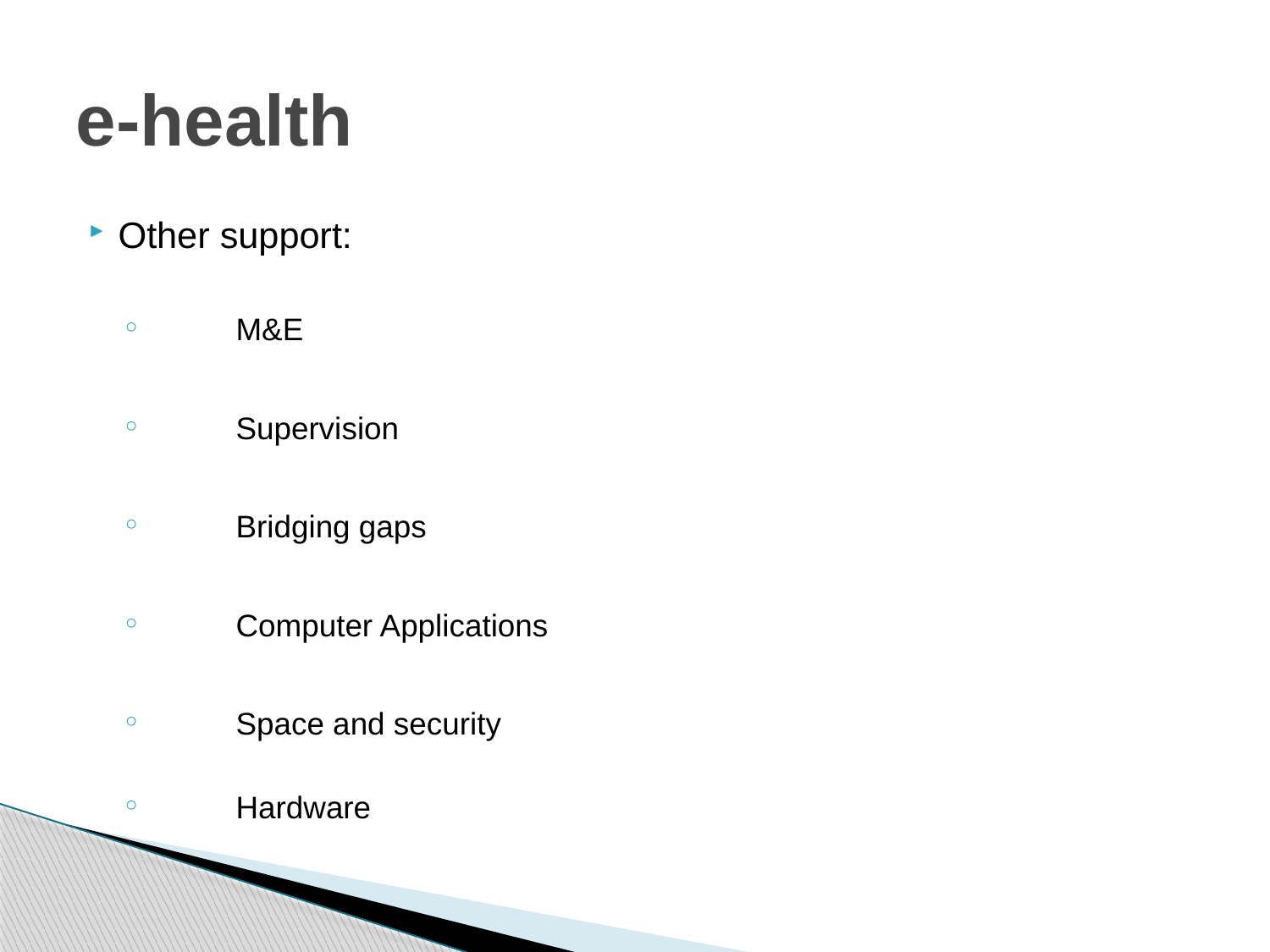

# e-health
Other support:

       M&E

       Supervision

       Bridging gaps

       Computer Applications

       Space and security

       Hardware